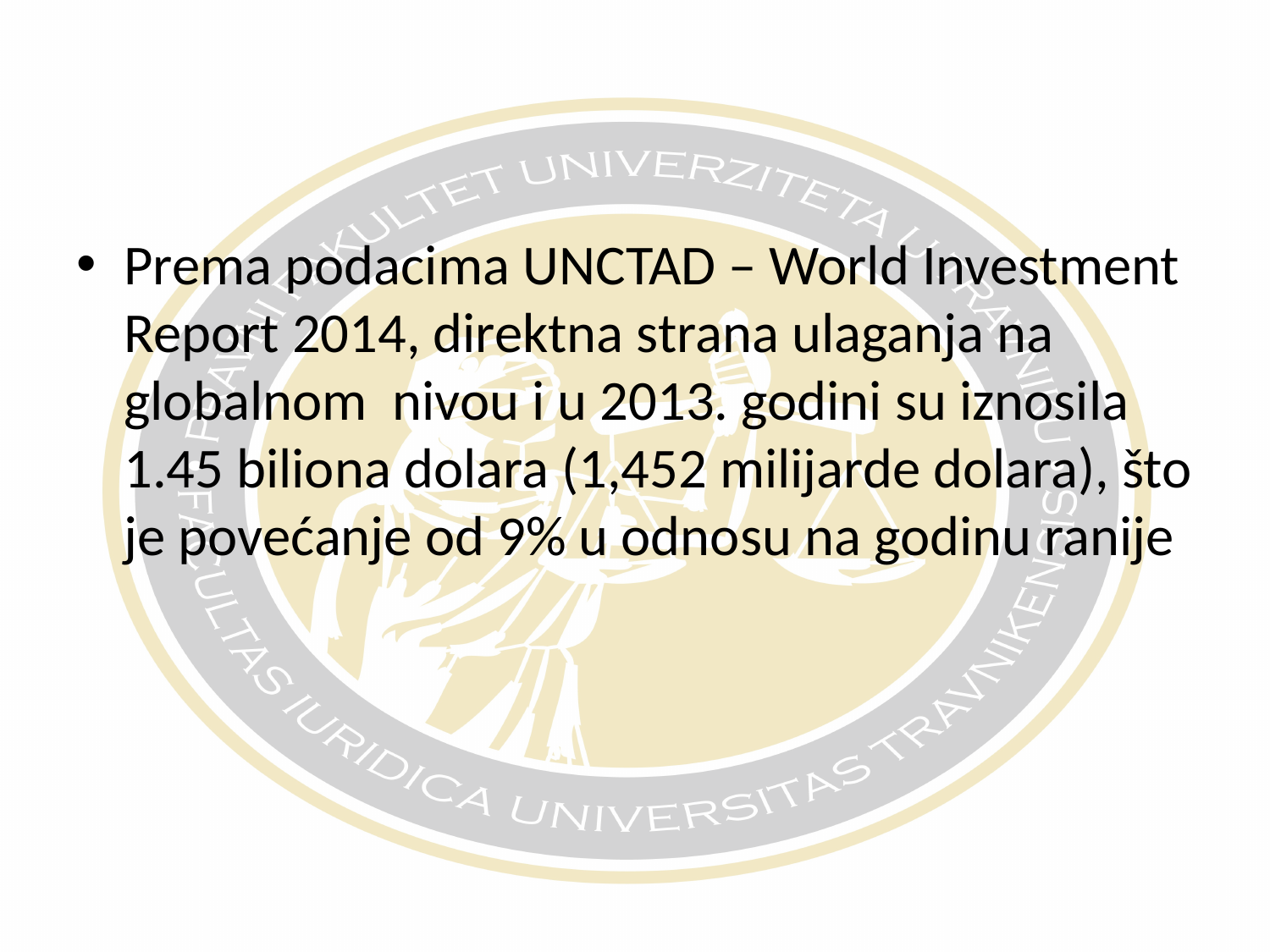

Prema podacima UNCTAD – World Investment Report 2014, direktna strana ulaganja na globalnom  nivou i u 2013. godini su iznosila 1.45 biliona dolara (1,452 milijarde dolara), što je povećanje od 9% u odnosu na godinu ranije